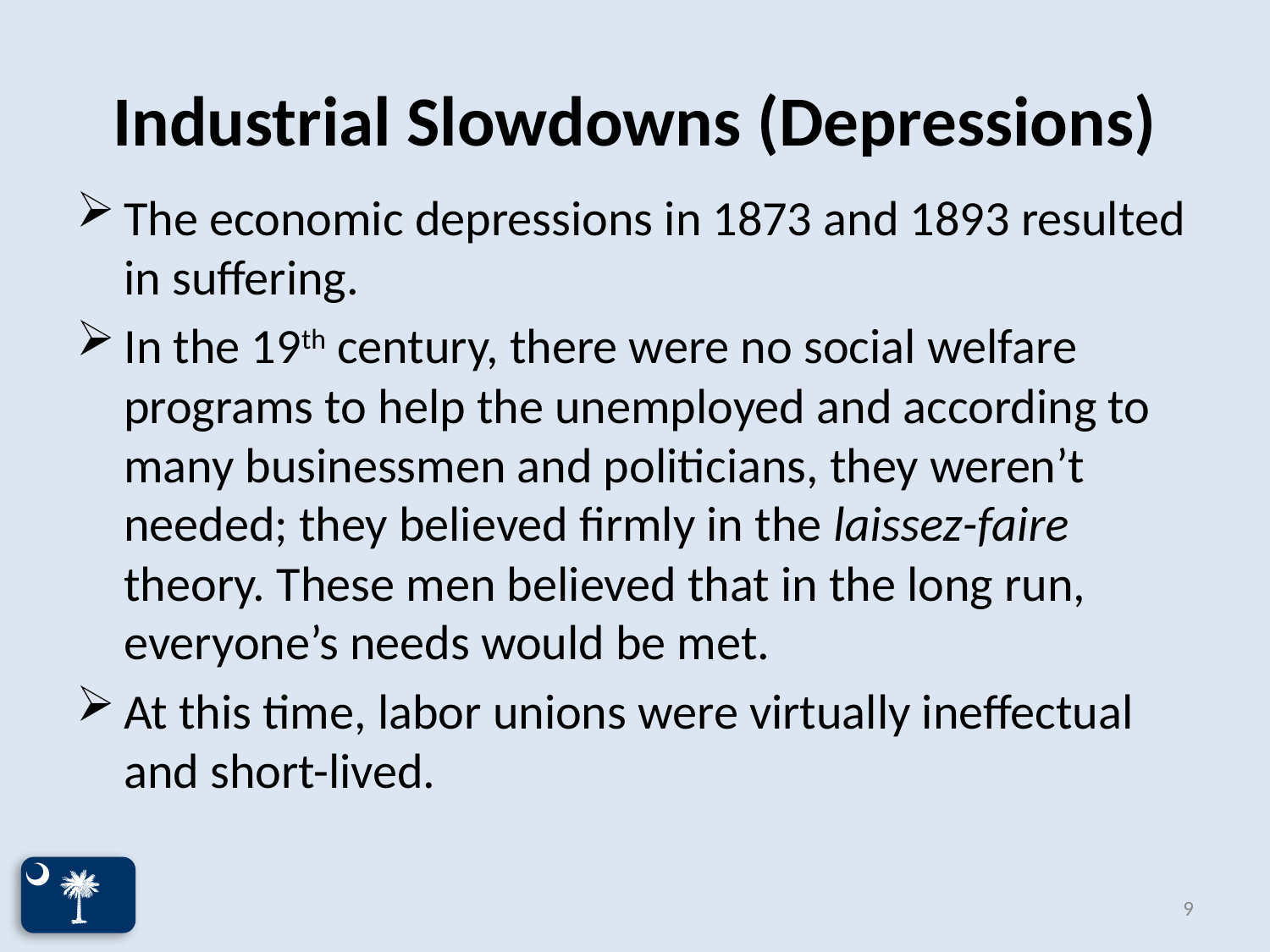

# Industrial Slowdowns (Depressions)
The economic depressions in 1873 and 1893 resulted in suffering.
In the 19th century, there were no social welfare programs to help the unemployed and according to many businessmen and politicians, they weren’t needed; they believed firmly in the laissez-faire theory. These men believed that in the long run, everyone’s needs would be met.
At this time, labor unions were virtually ineffectual and short-lived.

9